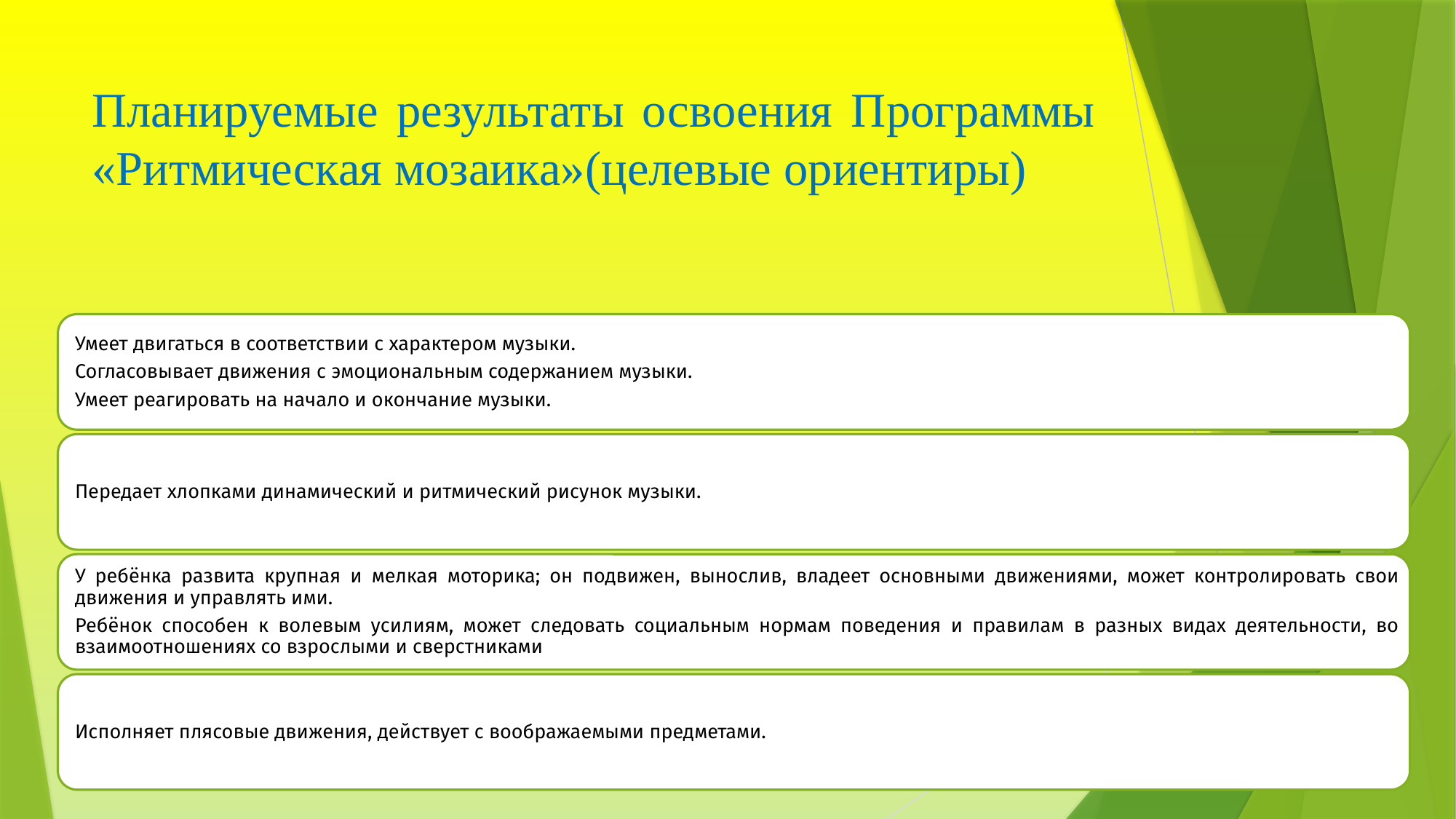

# Планируемые результаты освоения Программы «Ритмическая мозаика»(целевые ориентиры)
Умеет двигаться в соответствии с характером музыки.
Согласовывает движения с эмоциональным содержанием музыки.
Умеет реагировать на начало и окончание музыки.
Передает хлопками динамический и ритмический рисунок музыки.
У ребёнка развита крупная и мелкая моторика; он подвижен, вынослив, владеет основными движениями, может контролировать свои движения и управлять ими.
Ребёнок способен к волевым усилиям, может следовать социальным нормам поведения и правилам в разных видах деятельности, во взаимоотношениях со взрослыми и сверстниками
Исполняет плясовые движения, действует с воображаемыми предметами.